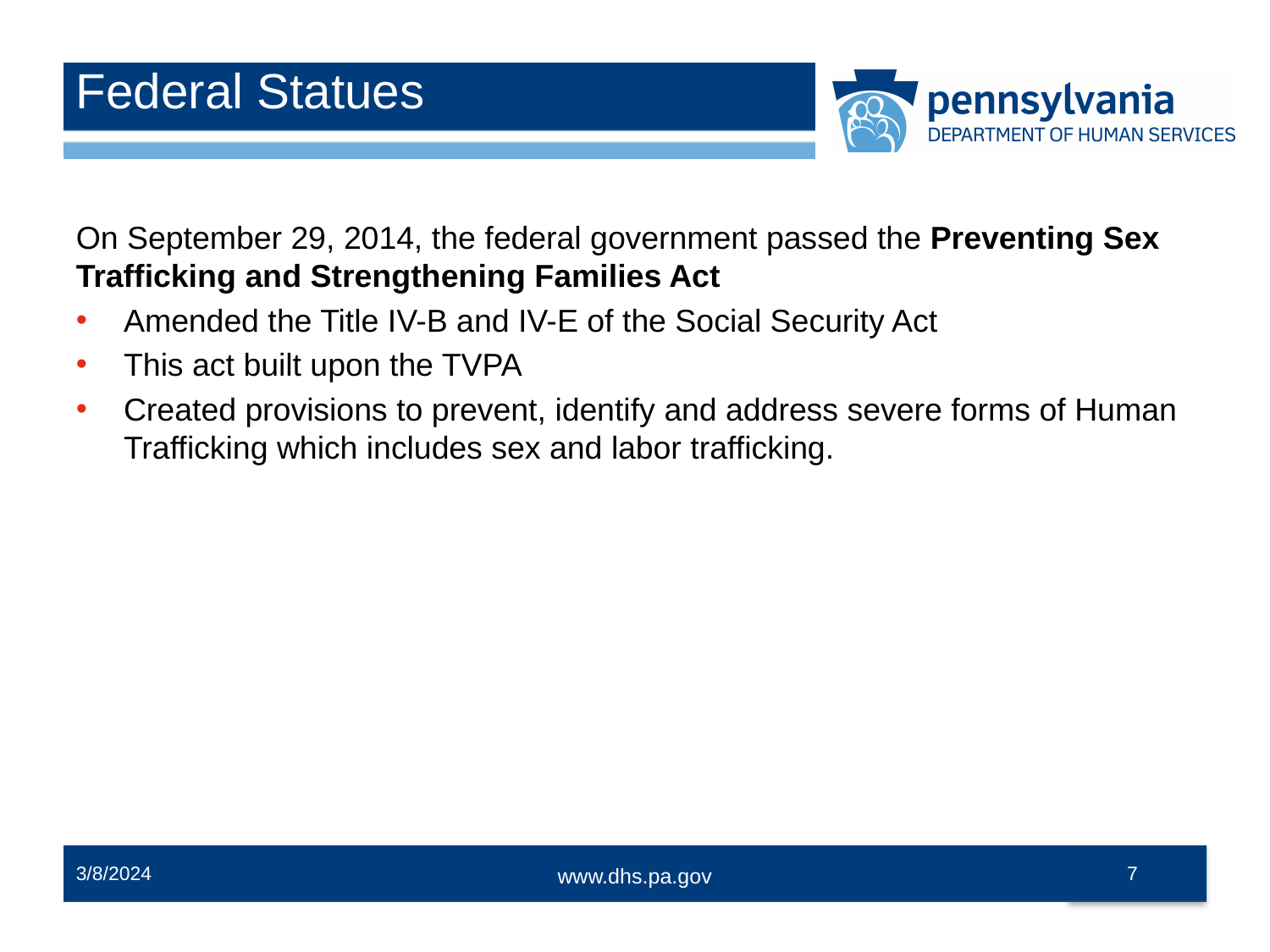

# Federal Statues
On September 29, 2014, the federal government passed the Preventing Sex Trafficking and Strengthening Families Act
Amended the Title IV-B and IV-E of the Social Security Act
This act built upon the TVPA
Created provisions to prevent, identify and address severe forms of Human Trafficking which includes sex and labor trafficking.

3/8/2024
7